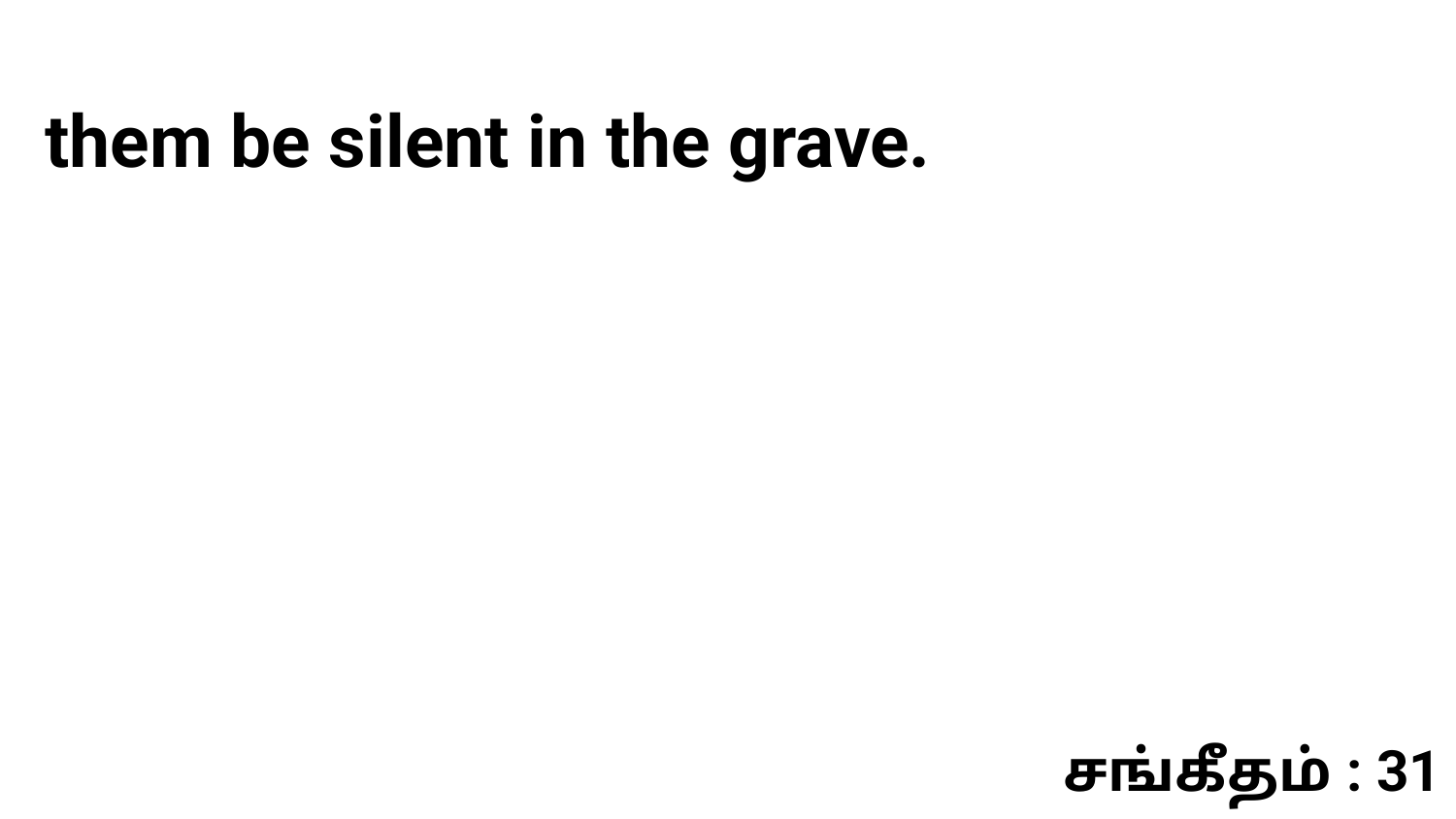

them be silent in the grave.
சங்கீதம் : 31